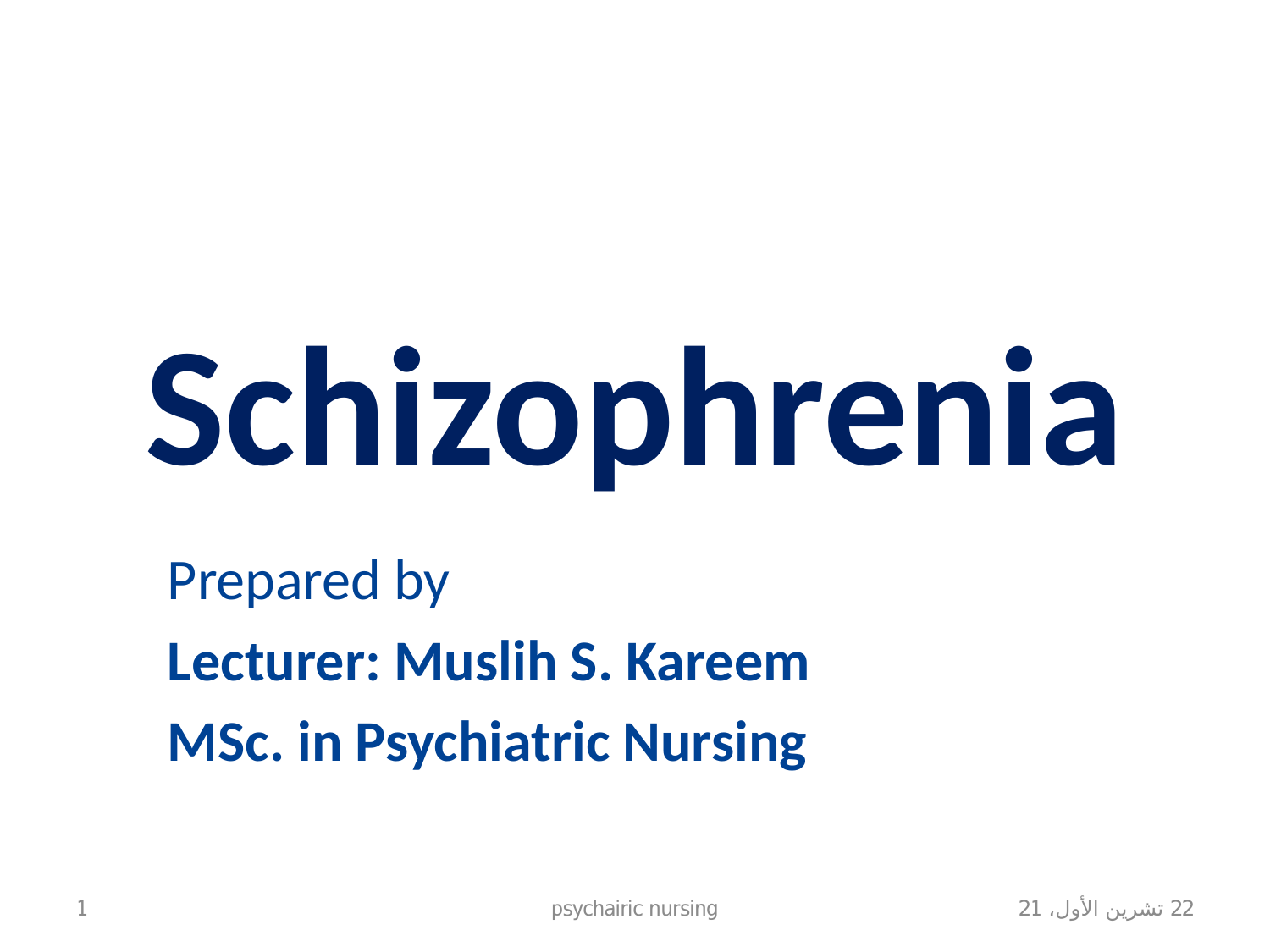

# Schizophrenia
Prepared by
Lecturer: Muslih S. Kareem
MSc. in Psychiatric Nursing

1
psychairic nursing
22 تشرين الأول، 21